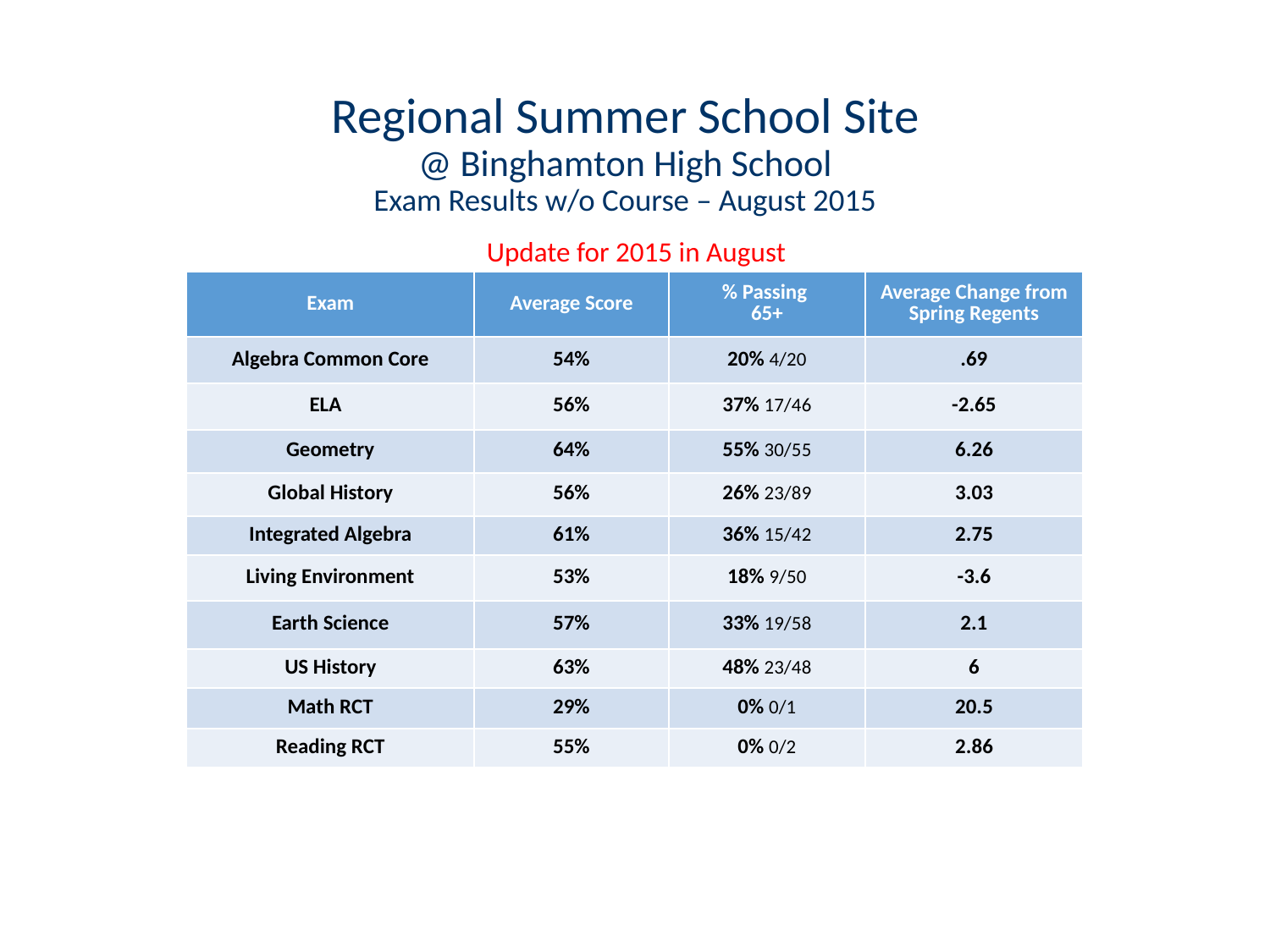

Regional Summer School Site
@ Binghamton High School
Exam Results w/o Course – August 2015
Update for 2015 in August
| Exam | Average Score | % Passing 65+ | Average Change from Spring Regents |
| --- | --- | --- | --- |
| Algebra Common Core | 54% | 20% 4/20 | .69 |
| ELA | 56% | 37% 17/46 | -2.65 |
| Geometry | 64% | 55% 30/55 | 6.26 |
| Global History | 56% | 26% 23/89 | 3.03 |
| Integrated Algebra | 61% | 36% 15/42 | 2.75 |
| Living Environment | 53% | 18% 9/50 | -3.6 |
| Earth Science | 57% | 33% 19/58 | 2.1 |
| US History | 63% | 48% 23/48 | 6 |
| Math RCT | 29% | 0% 0/1 | 20.5 |
| Reading RCT | 55% | 0% 0/2 | 2.86 |